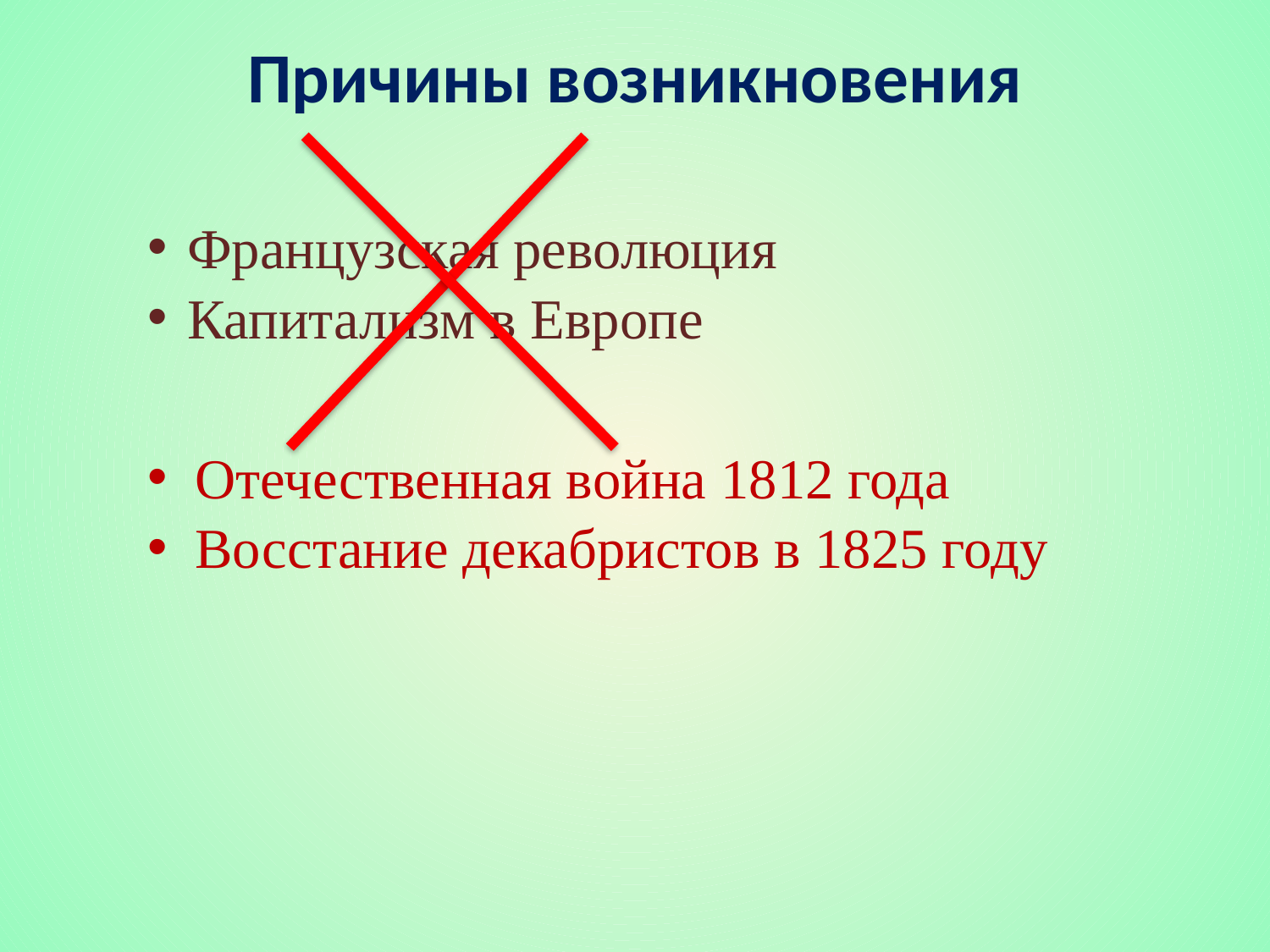

Причины возникновения
Французская революция
Капитализм в Европе
Отечественная война 1812 года
Восстание декабристов в 1825 году